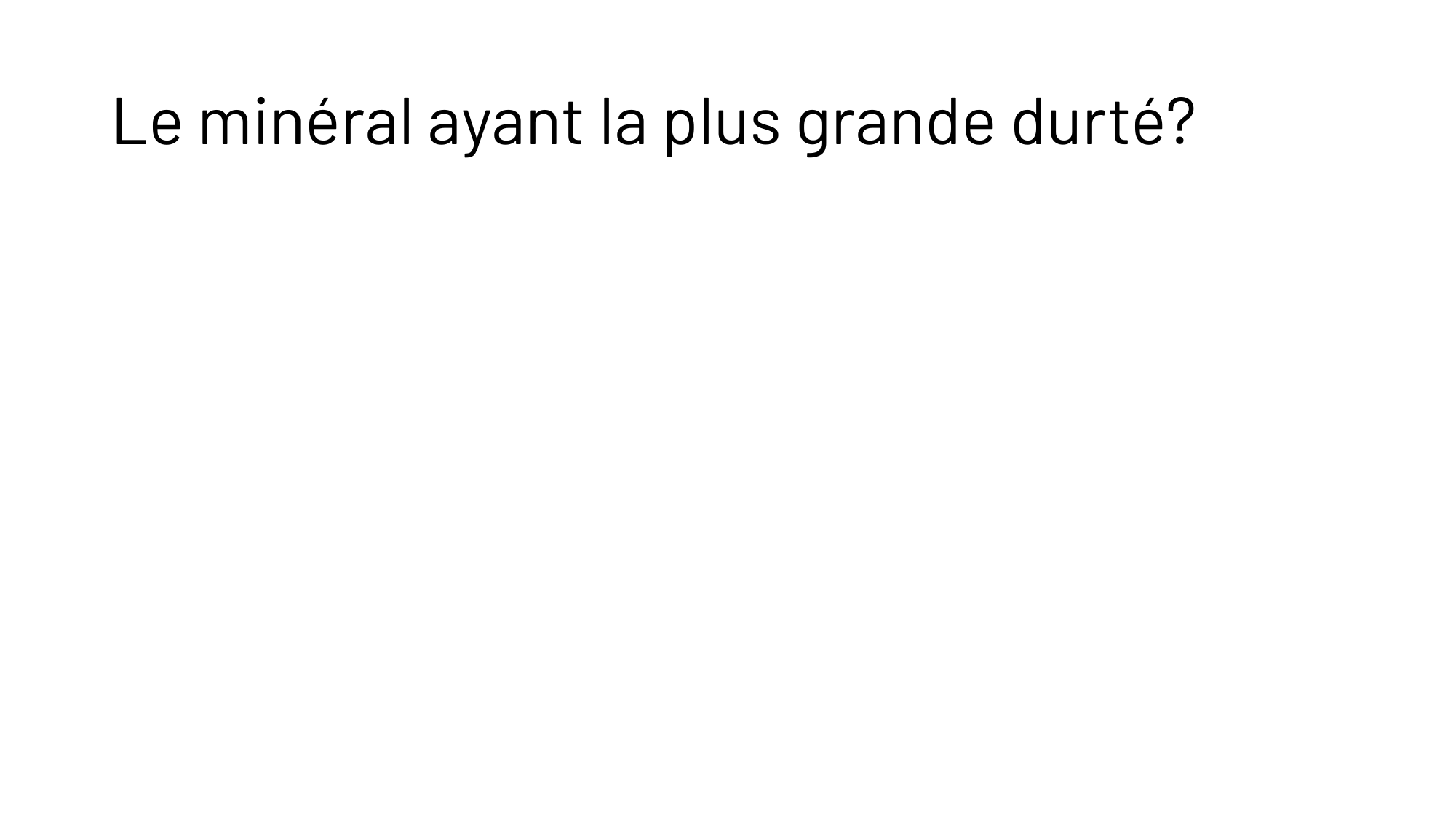

# Le minéral ayant la plus grande durté?